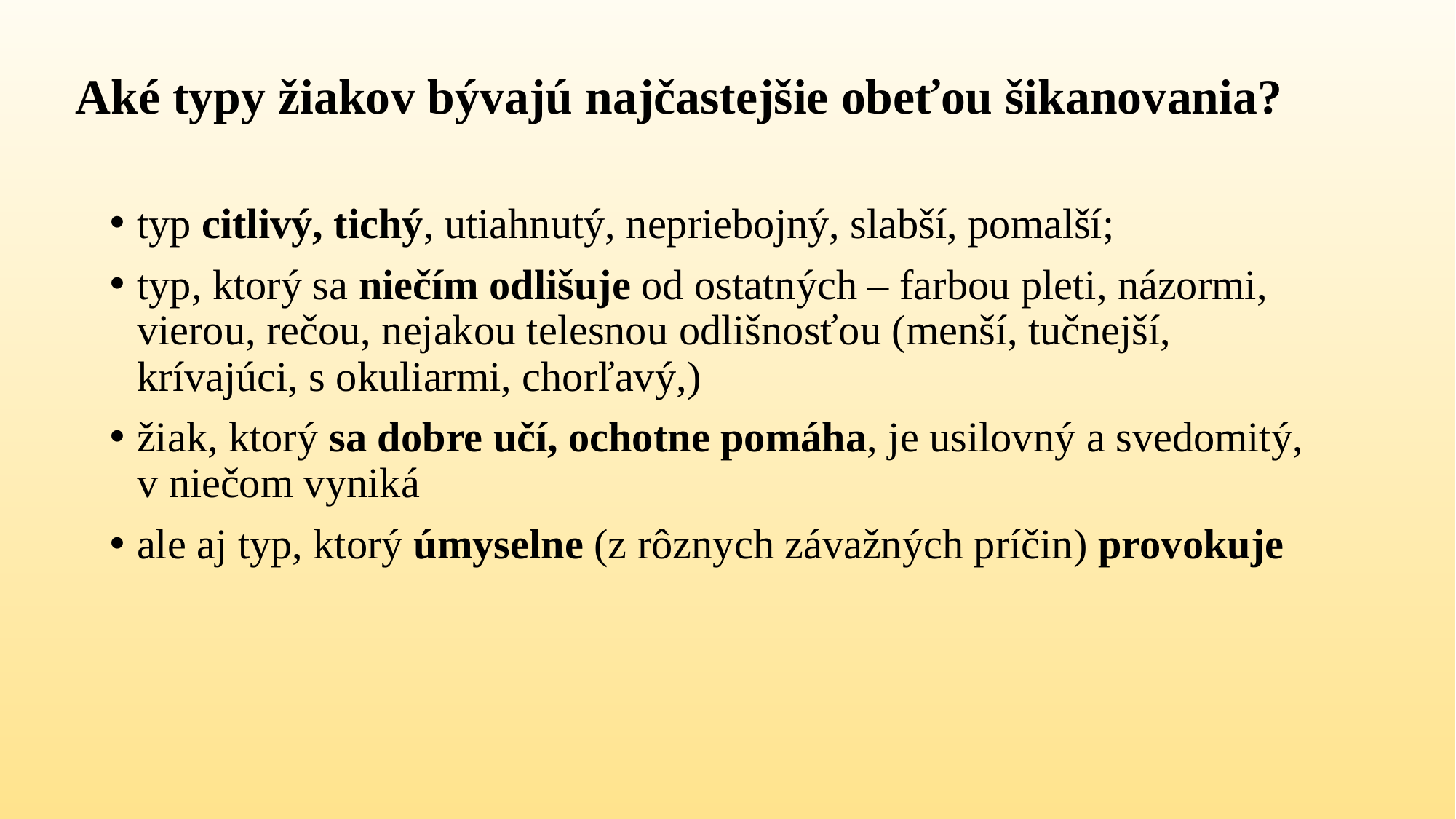

# Aké typy žiakov bývajú najčastejšie obeťou šikanovania?
typ citlivý, tichý, utiahnutý, nepriebojný, slabší, pomalší;
typ, ktorý sa niečím odlišuje od ostatných – farbou pleti, názormi, vierou, rečou, nejakou telesnou odlišnosťou (menší, tučnejší, krívajúci, s okuliarmi, chorľavý,)
žiak, ktorý sa dobre učí, ochotne pomáha, je usilovný a svedomitý, v niečom vyniká
ale aj typ, ktorý úmyselne (z rôznych závažných príčin) provokuje